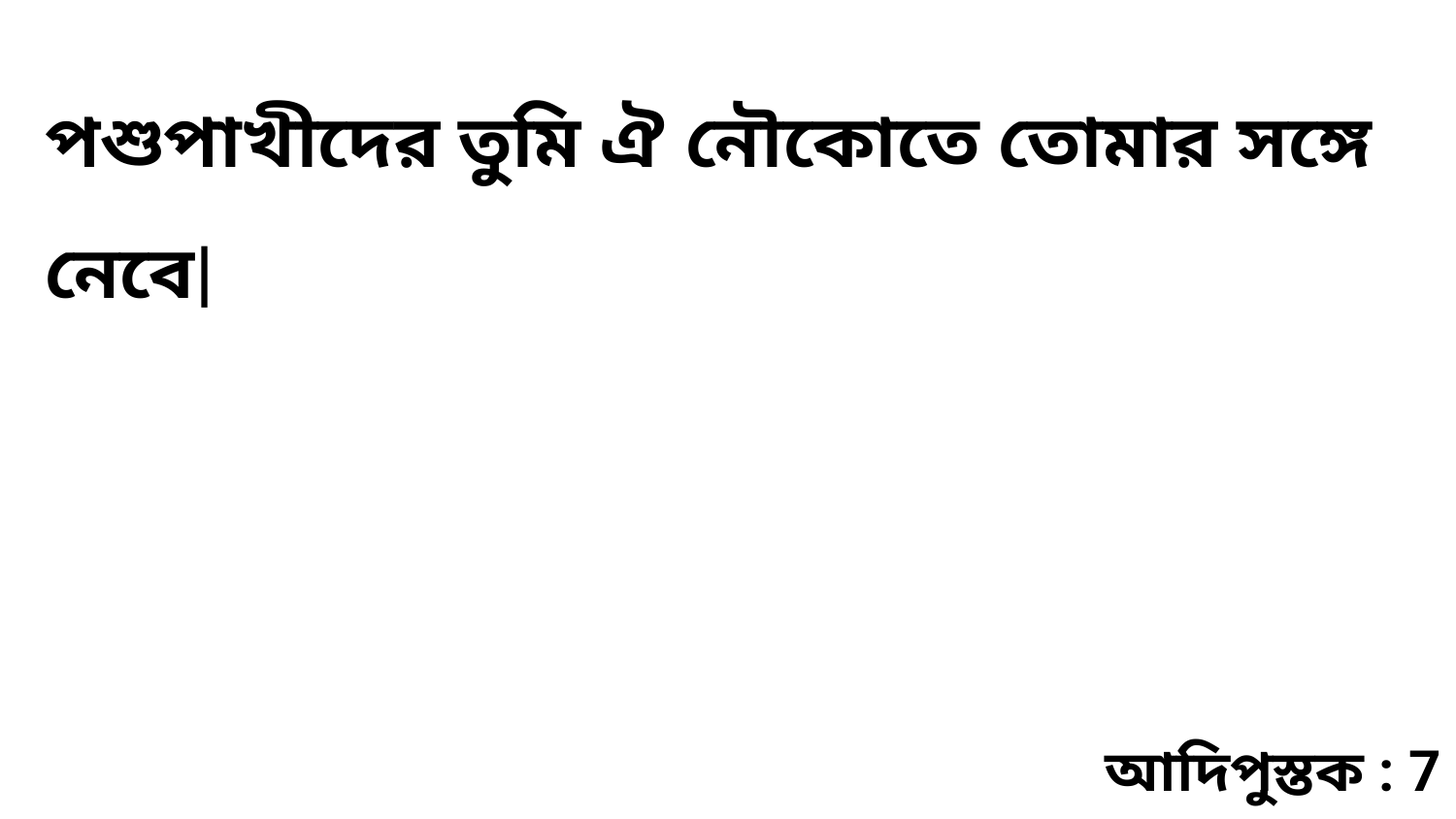

পশুপাখীদের তুমি ঐ নৌকোতে তোমার সঙ্গে নেবে|
আদিপুস্তক : 7